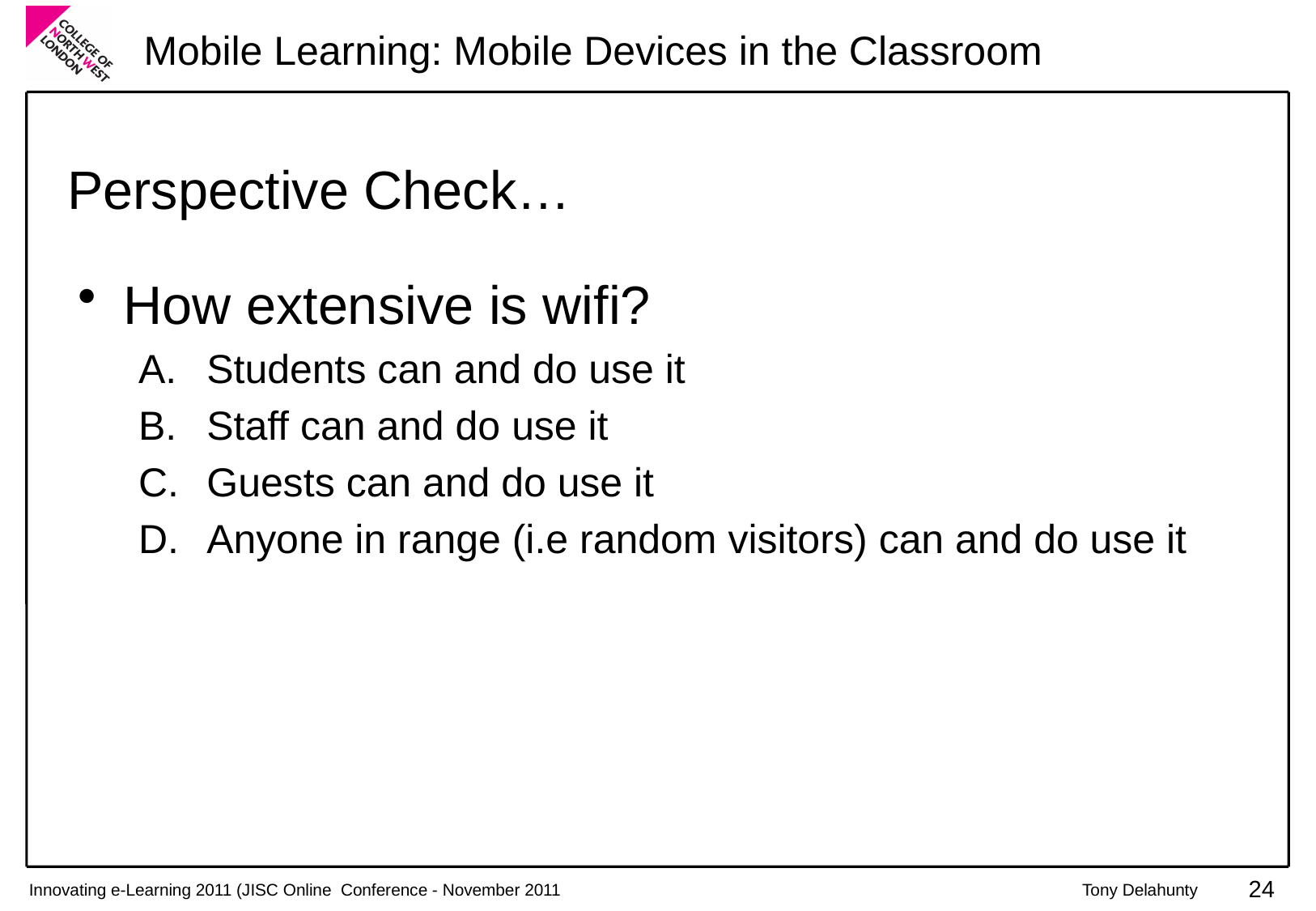

# Perspective Check…
How extensive is wifi?
Students can and do use it
Staff can and do use it
Guests can and do use it
Anyone in range (i.e random visitors) can and do use it
24